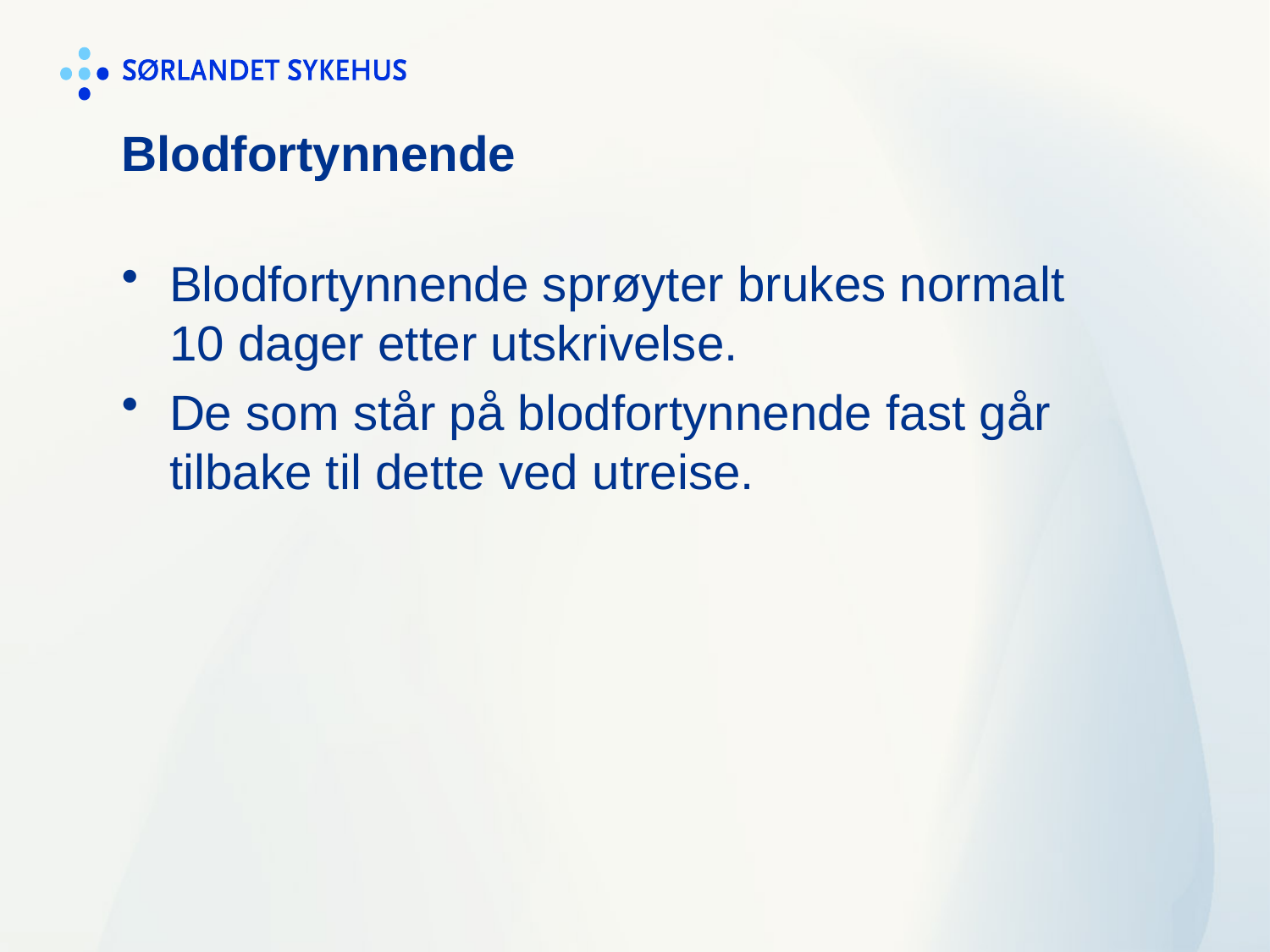

# Blodfortynnende
Blodfortynnende sprøyter brukes normalt 10 dager etter utskrivelse.
De som står på blodfortynnende fast går tilbake til dette ved utreise.